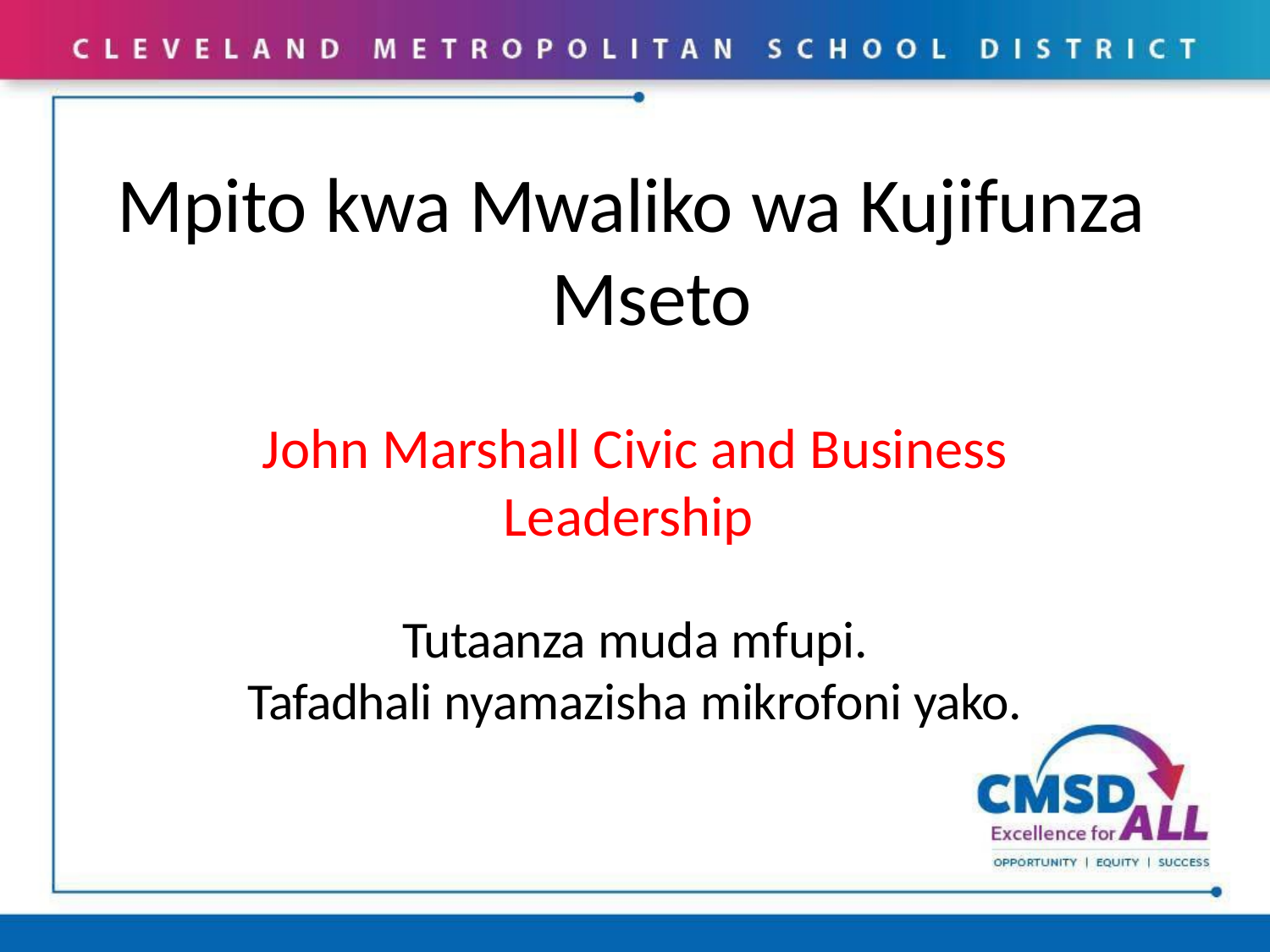

# Mpito kwa Mwaliko wa Kujifunza  Mseto
John Marshall Civic and Business Leadership

Tutaanza muda mfupi.
Tafadhali nyamazisha mikrofoni yako.